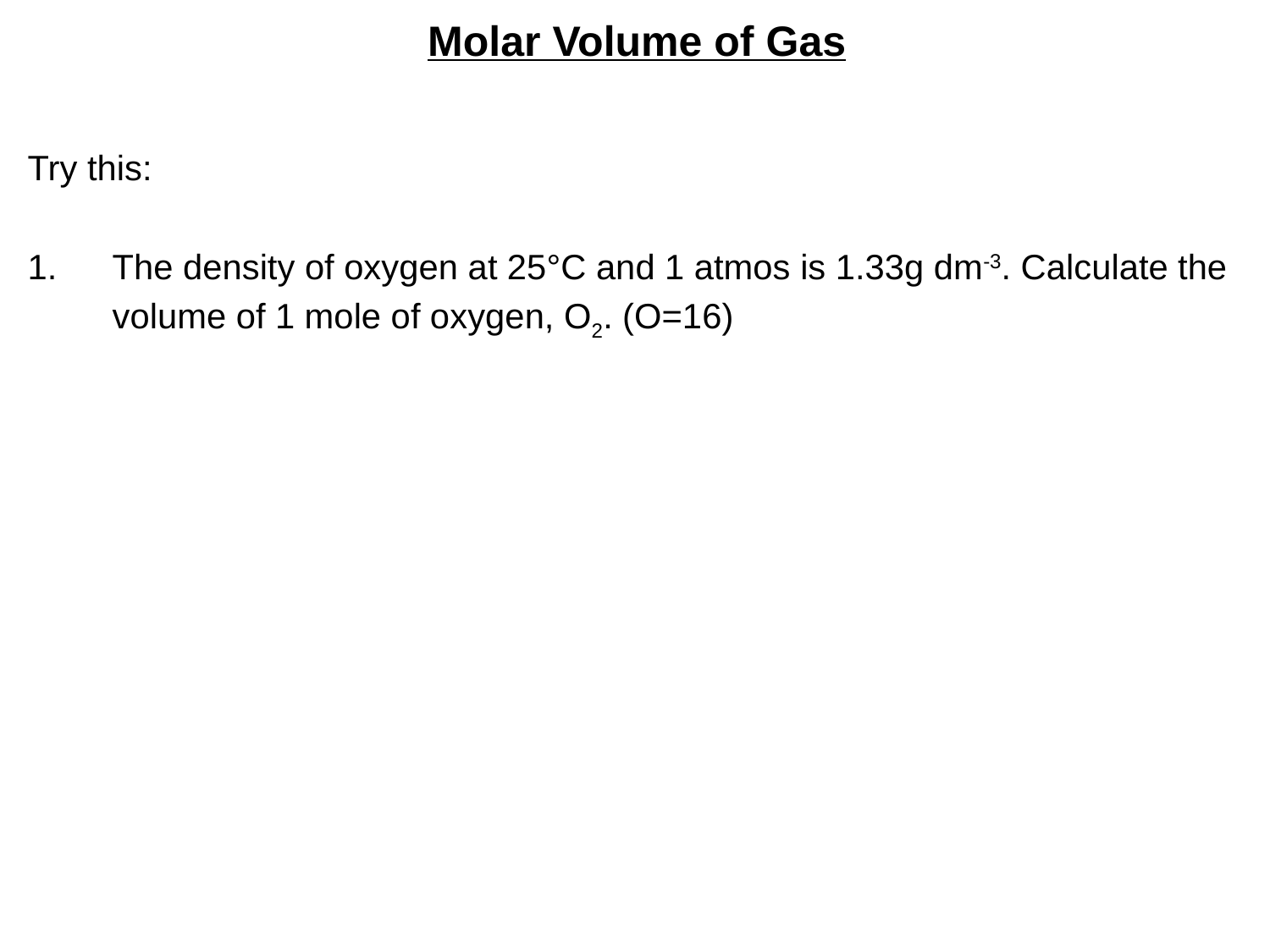

Molar Volume of Gas

Try this:

The density of oxygen at 25°C and 1 atmos is 1.33g dm-3. Calculate the
	volume of 1 mole of oxygen, O2. (O=16)